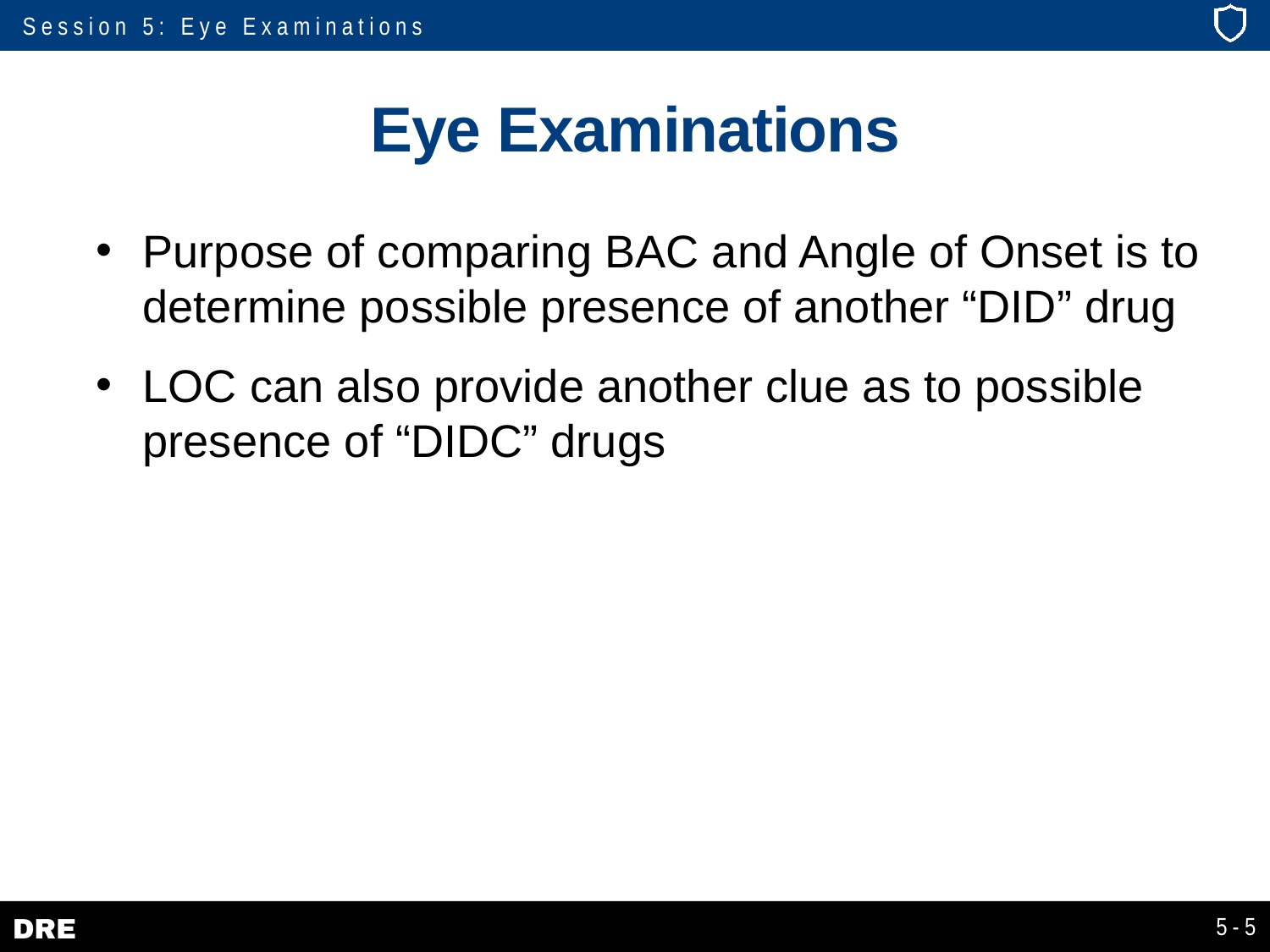

# Eye Examinations
Purpose of comparing BAC and Angle of Onset is to determine possible presence of another “DID” drug
LOC can also provide another clue as to possible presence of “DIDC” drugs

5-5